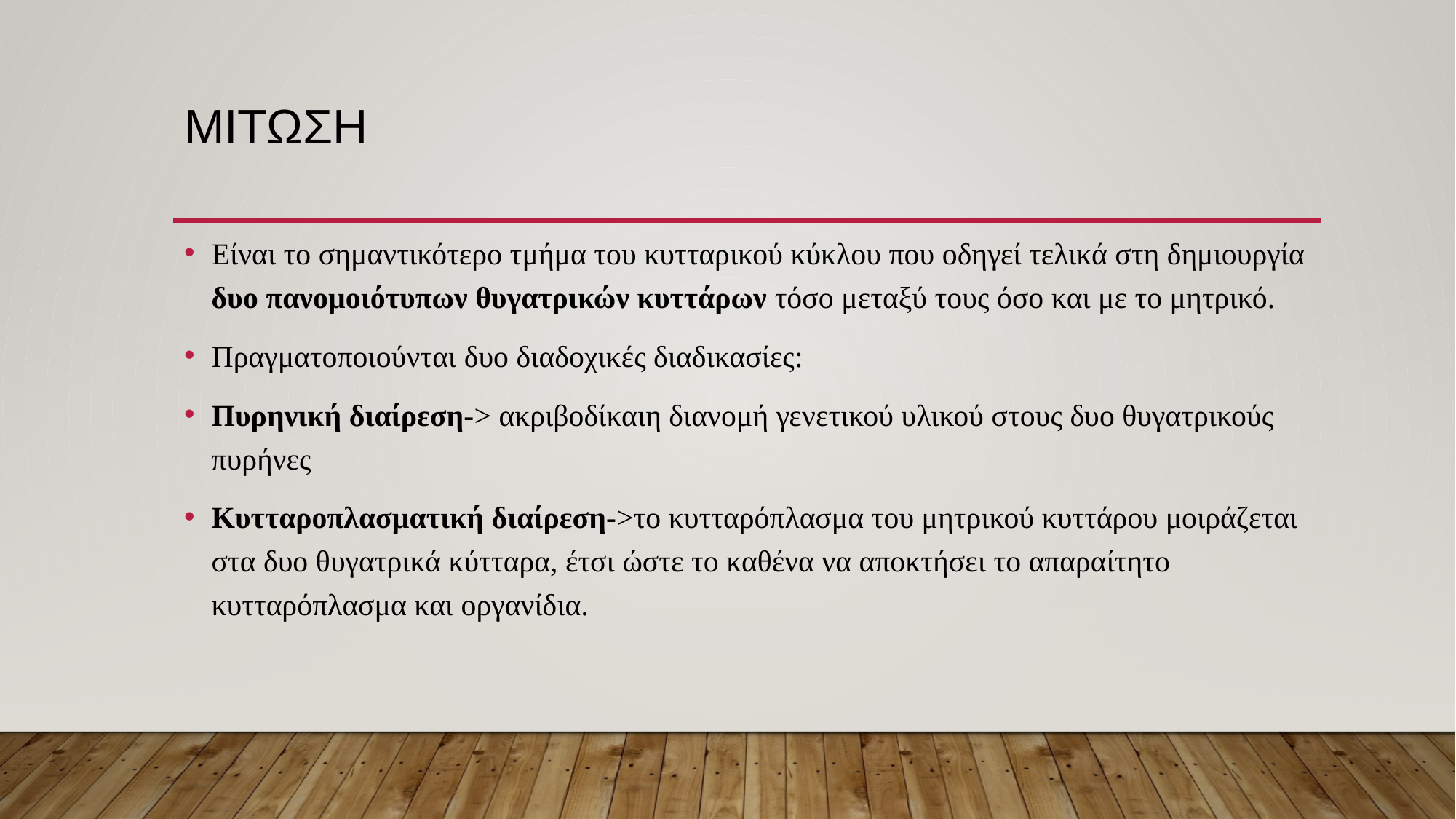

# μιτωση
Είναι το σημαντικότερο τμήμα του κυτταρικού κύκλου που οδηγεί τελικά στη δημιουργία δυο πανομοιότυπων θυγατρικών κυττάρων τόσο μεταξύ τους όσο και με το μητρικό.
Πραγματοποιούνται δυο διαδοχικές διαδικασίες:
Πυρηνική διαίρεση-> ακριβοδίκαιη διανομή γενετικού υλικού στους δυο θυγατρικούς πυρήνες
Κυτταροπλασματική διαίρεση->το κυτταρόπλασμα του μητρικού κυττάρου μοιράζεται στα δυο θυγατρικά κύτταρα, έτσι ώστε το καθένα να αποκτήσει το απαραίτητο κυτταρόπλασμα και οργανίδια.